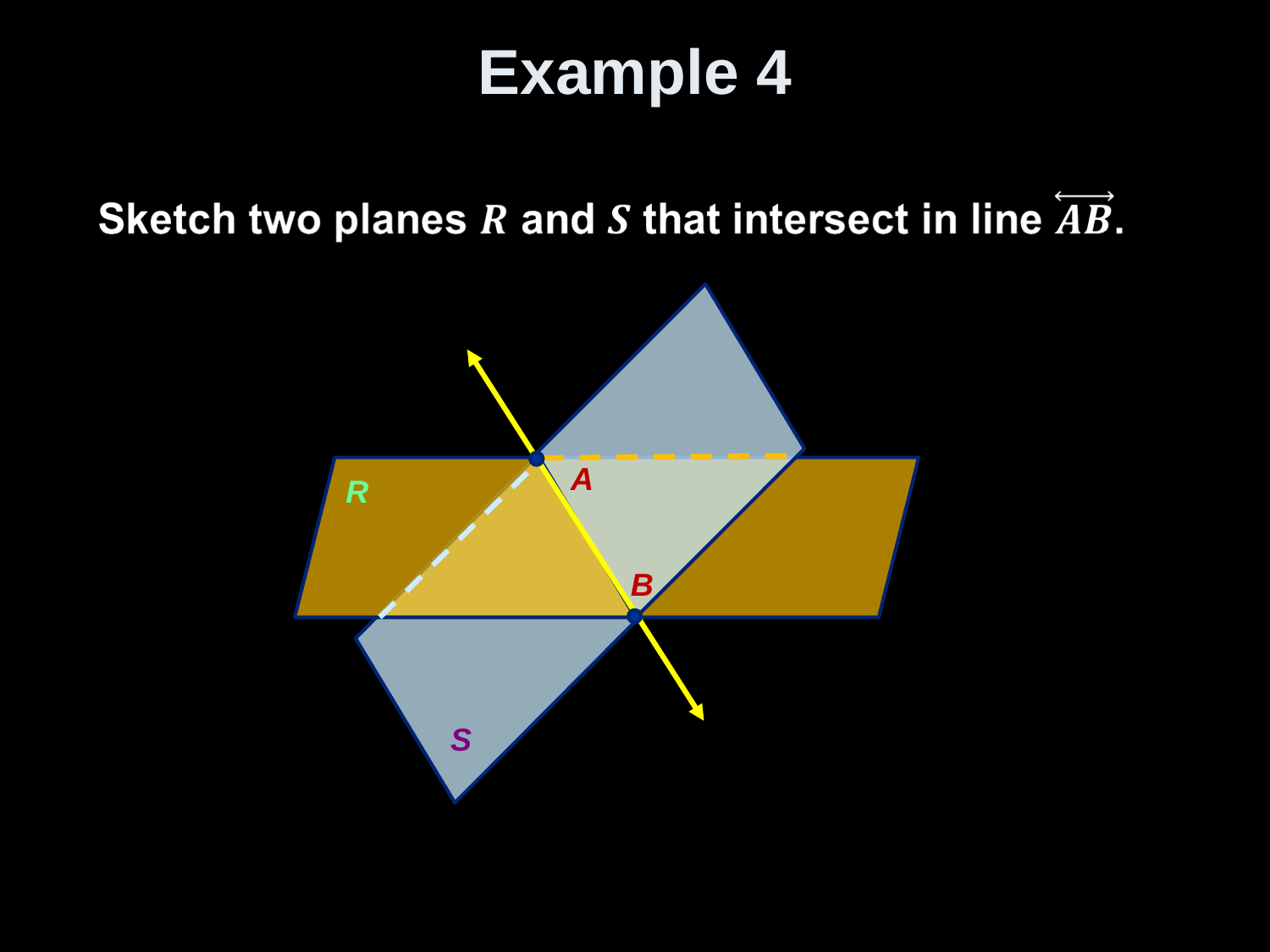

# Example 4

A

R

B

S